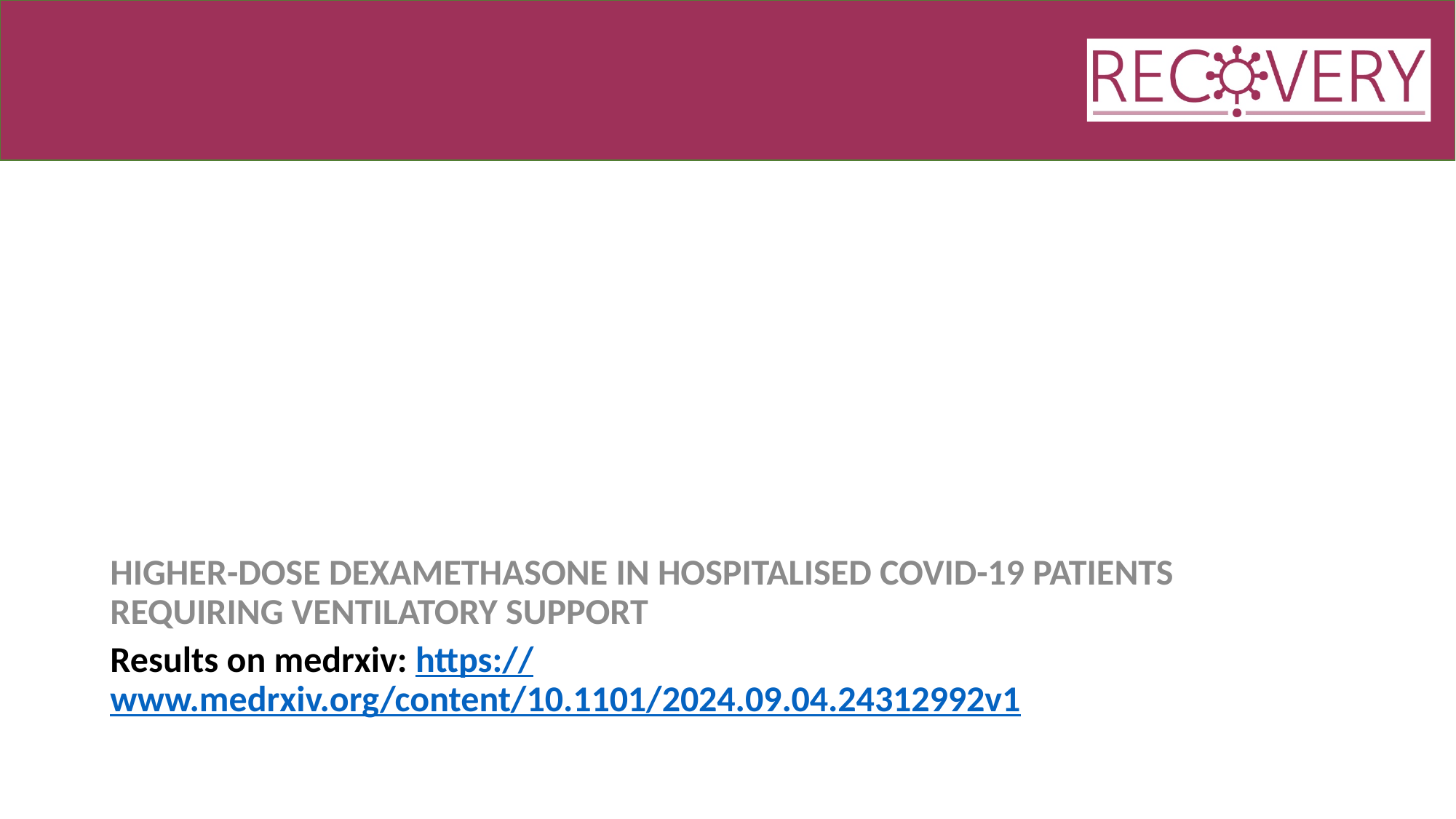

Higher-dose dexamethasone in hospitalised COVID-19 patients requiring ventilatory support
Results on medrxiv: https://www.medrxiv.org/content/10.1101/2024.09.04.24312992v1